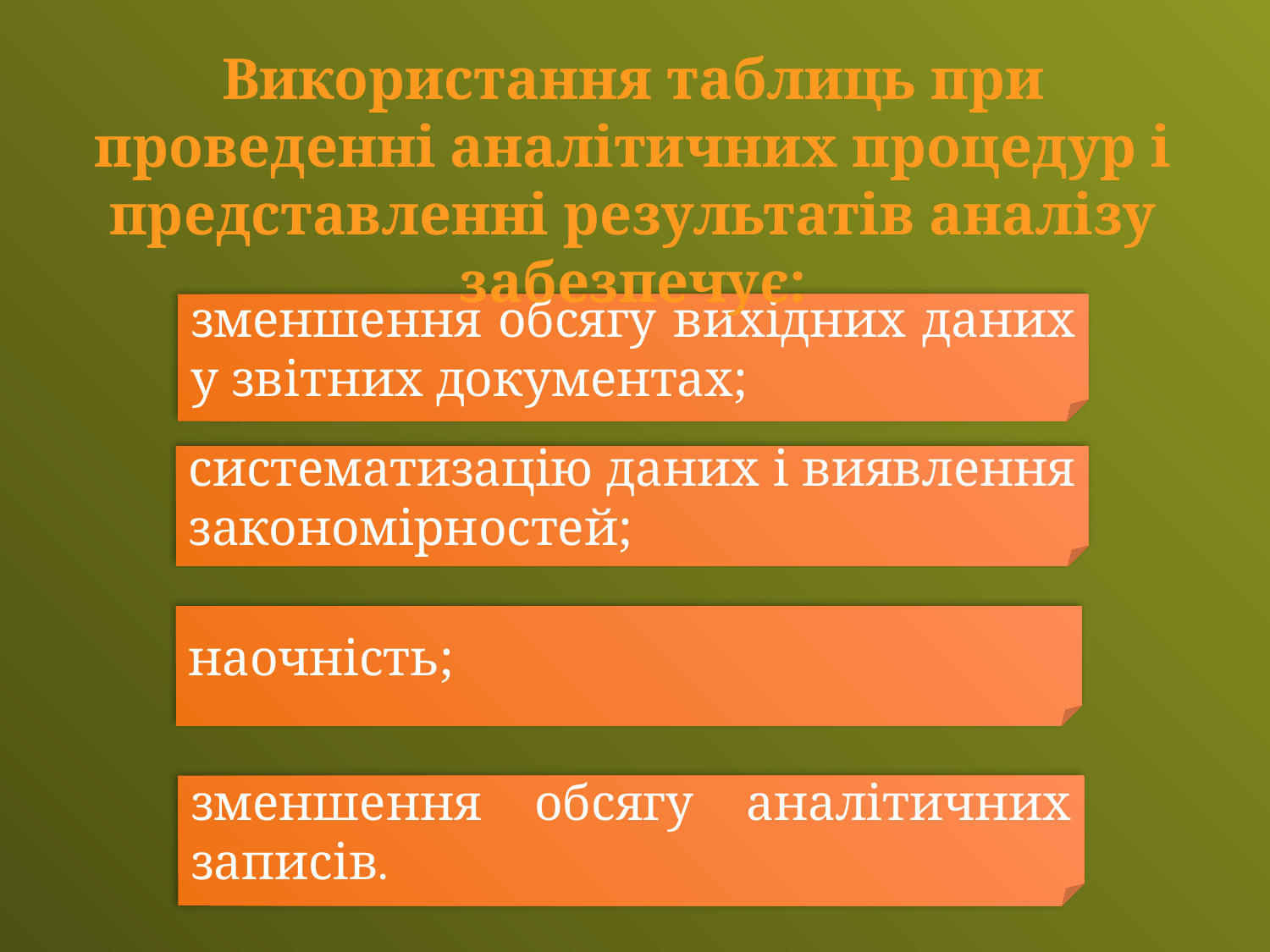

Використання таблиць при проведенні аналітичних процедур і представленні результатів аналізу забезпечує:
зменшення обсягу вихідних даних у звітних документах;
систематизацію даних і виявлення закономірностей;
наочність;
зменшення обсягу аналітичних записів.